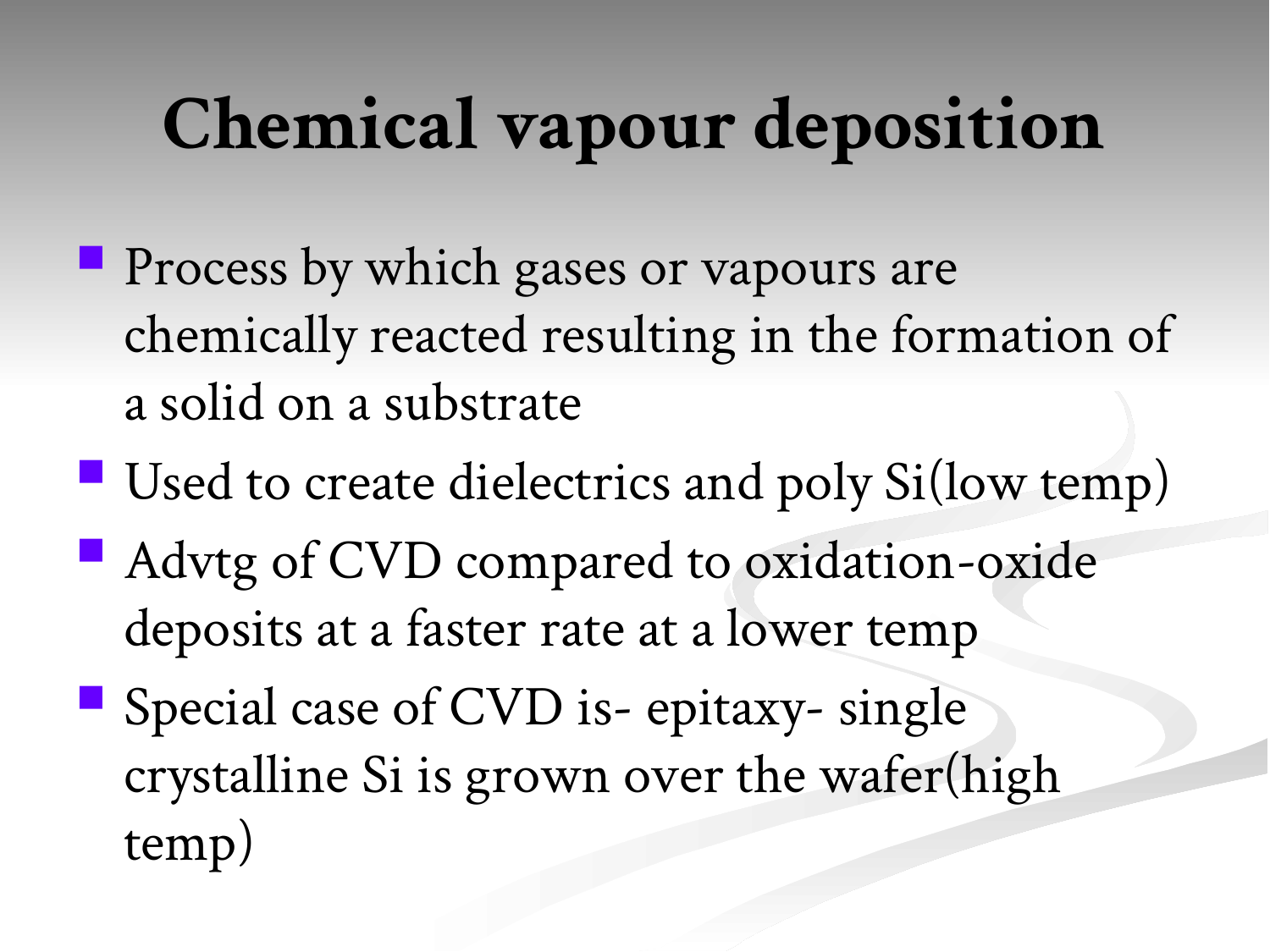

# Chemical vapour deposition
Process by which gases or vapours are chemically reacted resulting in the formation of a solid on a substrate
Used to create dielectrics and poly Si(low temp)
Advtg of CVD compared to oxidation-oxide deposits at a faster rate at a lower temp
Special case of CVD is- epitaxy- single crystalline Si is grown over the wafer(high temp)